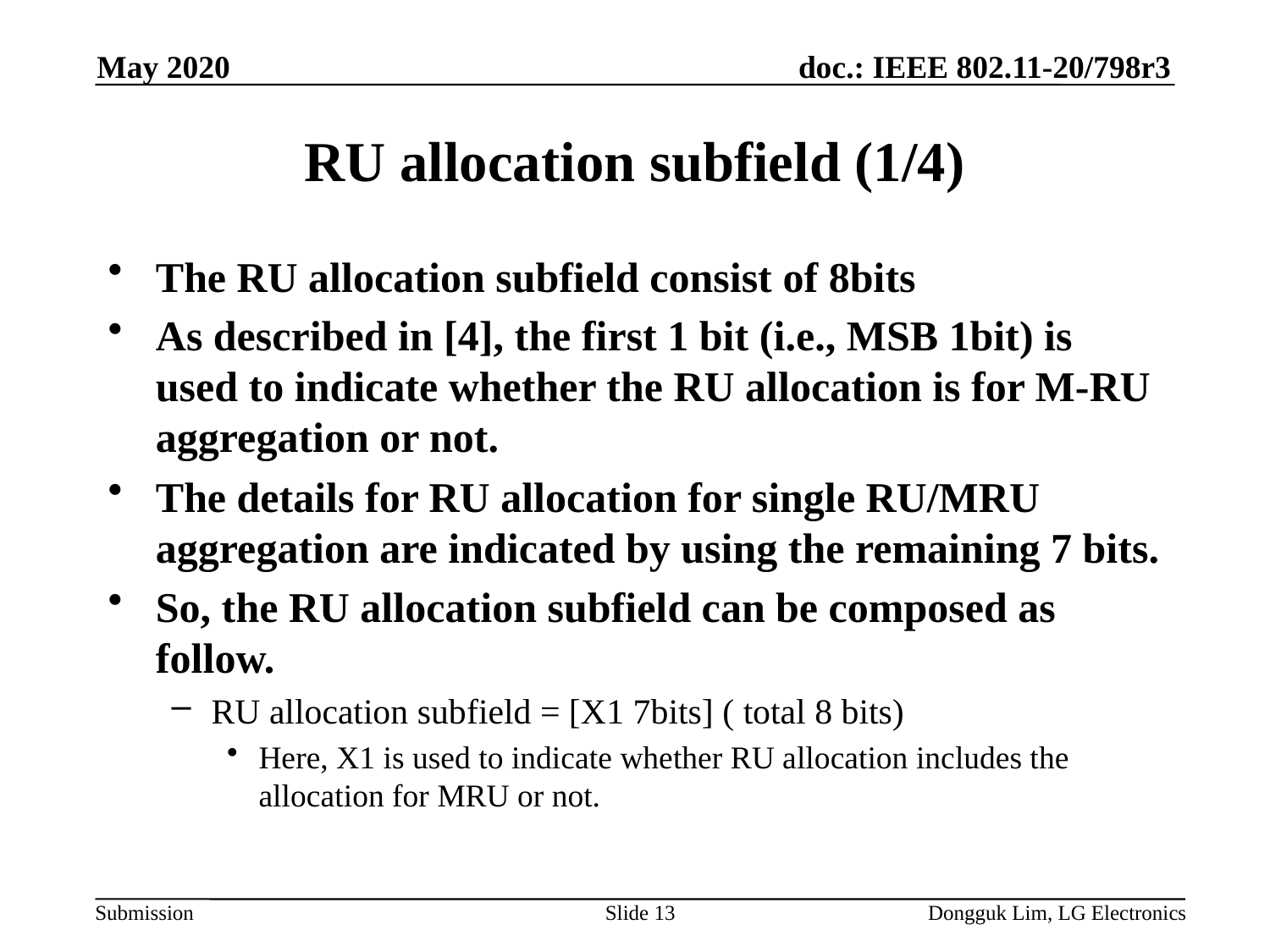

May 2020
# RU allocation subfield (1/4)
The RU allocation subfield consist of 8bits
As described in [4], the first 1 bit (i.e., MSB 1bit) is used to indicate whether the RU allocation is for M-RU aggregation or not.
The details for RU allocation for single RU/MRU aggregation are indicated by using the remaining 7 bits.
So, the RU allocation subfield can be composed as follow.
RU allocation subfield = [X1 7bits] ( total 8 bits)
Here, X1 is used to indicate whether RU allocation includes the allocation for MRU or not.

Slide 13
Dongguk Lim, LG Electronics